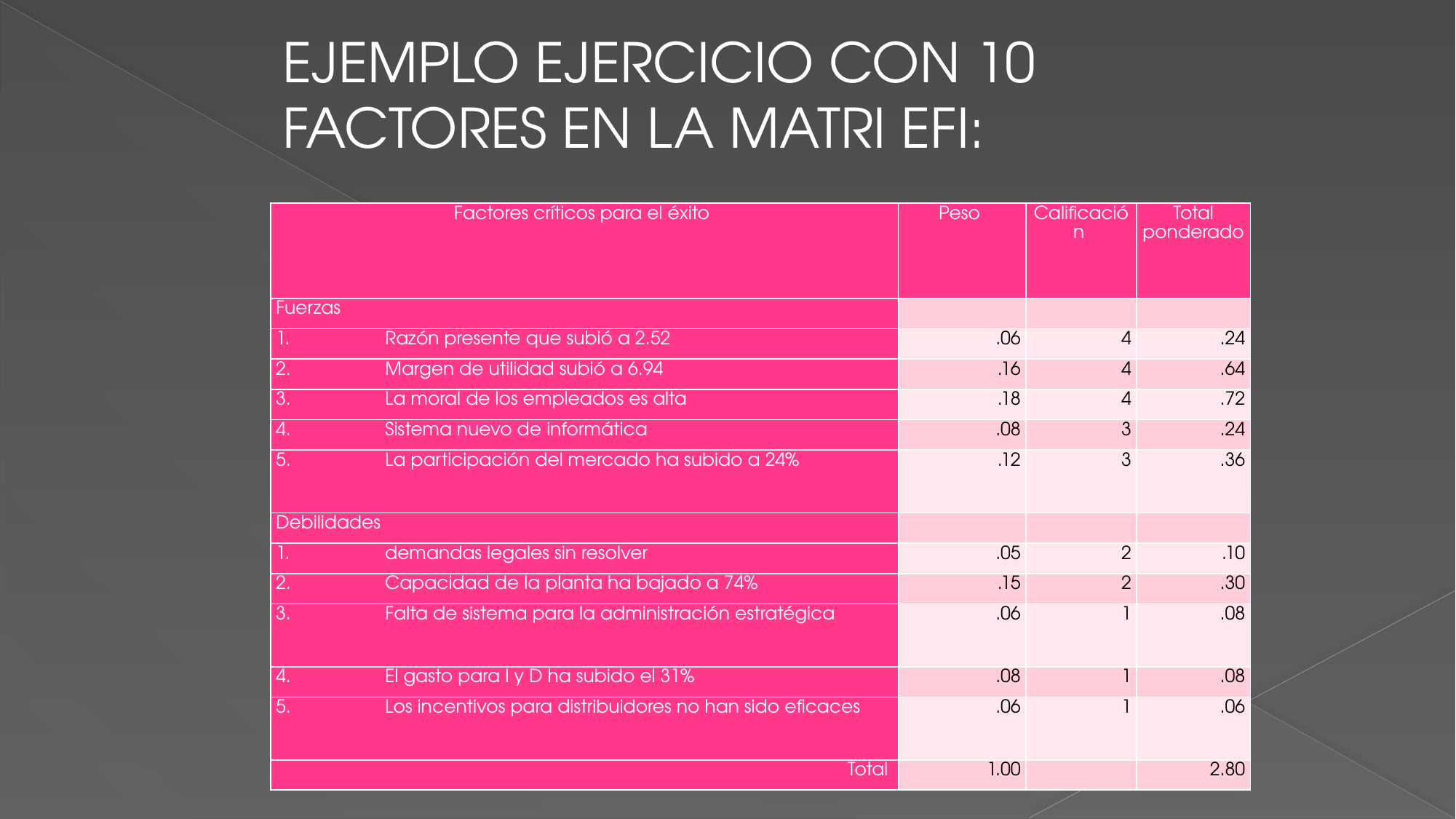

EJEMPLO EJERCICIO CON 10 FACTORES EN LA MATRI EFI:
| Factores críticos para el éxito | Peso | Calificación | Total ponderado |
| --- | --- | --- | --- |
| Fuerzas |  |  |  |
| 1. Razón presente que subió a 2.52 | .06 | 4 | .24 |
| 2. Margen de utilidad subió a 6.94 | .16 | 4 | .64 |
| 3. La moral de los empleados es alta | .18 | 4 | .72 |
| 4. Sistema nuevo de informática | .08 | 3 | .24 |
| 5. La participación del mercado ha subido a 24% | .12 | 3 | .36 |
| Debilidades |  |  |  |
| 1. demandas legales sin resolver | .05 | 2 | .10 |
| 2. Capacidad de la planta ha bajado a 74% | .15 | 2 | .30 |
| 3. Falta de sistema para la administración estratégica | .06 | 1 | .08 |
| 4. El gasto para I y D ha subido el 31% | .08 | 1 | .08 |
| 5. Los incentivos para distribuidores no han sido eficaces | .06 | 1 | .06 |
| Total | 1.00 |  | 2.80 |